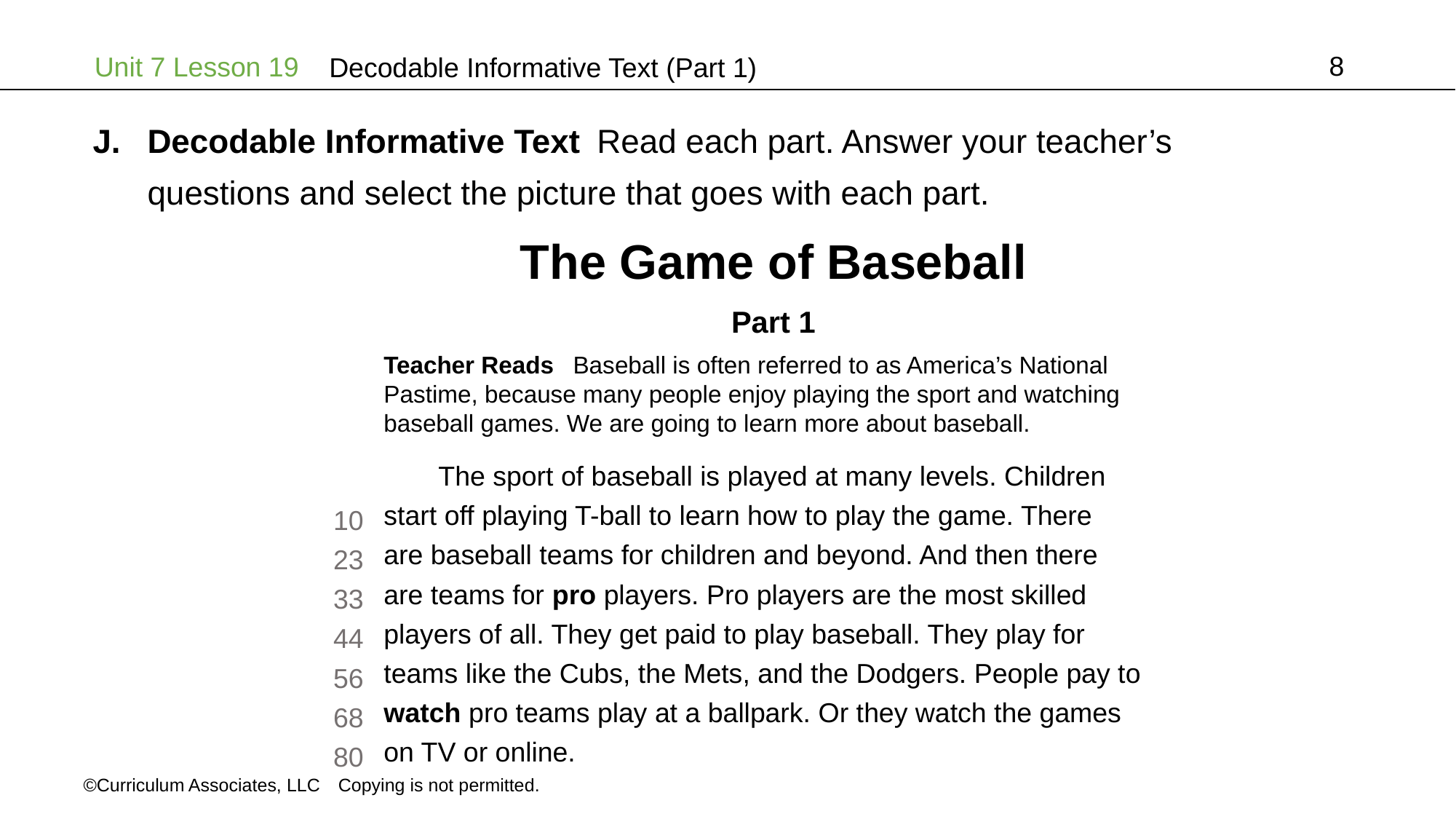

8
# Decodable Informative Text (Part 1)
Decodable Informative Text Read each part. Answer your teacher’s
questions and select the picture that goes with each part.
The Game of Baseball
Part 1

Teacher Reads  Baseball is often referred to as America’s National
Pastime, because many people enjoy playing the sport and watching
baseball games. We are going to learn more about baseball.
The sport of baseball is played at many levels. Children
start off playing T-ball to learn how to play the game. There
are baseball teams for children and beyond. And then there
are teams for pro players. Pro players are the most skilled
players of all. They get paid to play baseball. They play for
teams like the Cubs, the Mets, and the Dodgers. People pay to
watch pro teams play at a ballpark. Or they watch the games
on TV or online.

10
23
33
44
56
68
80